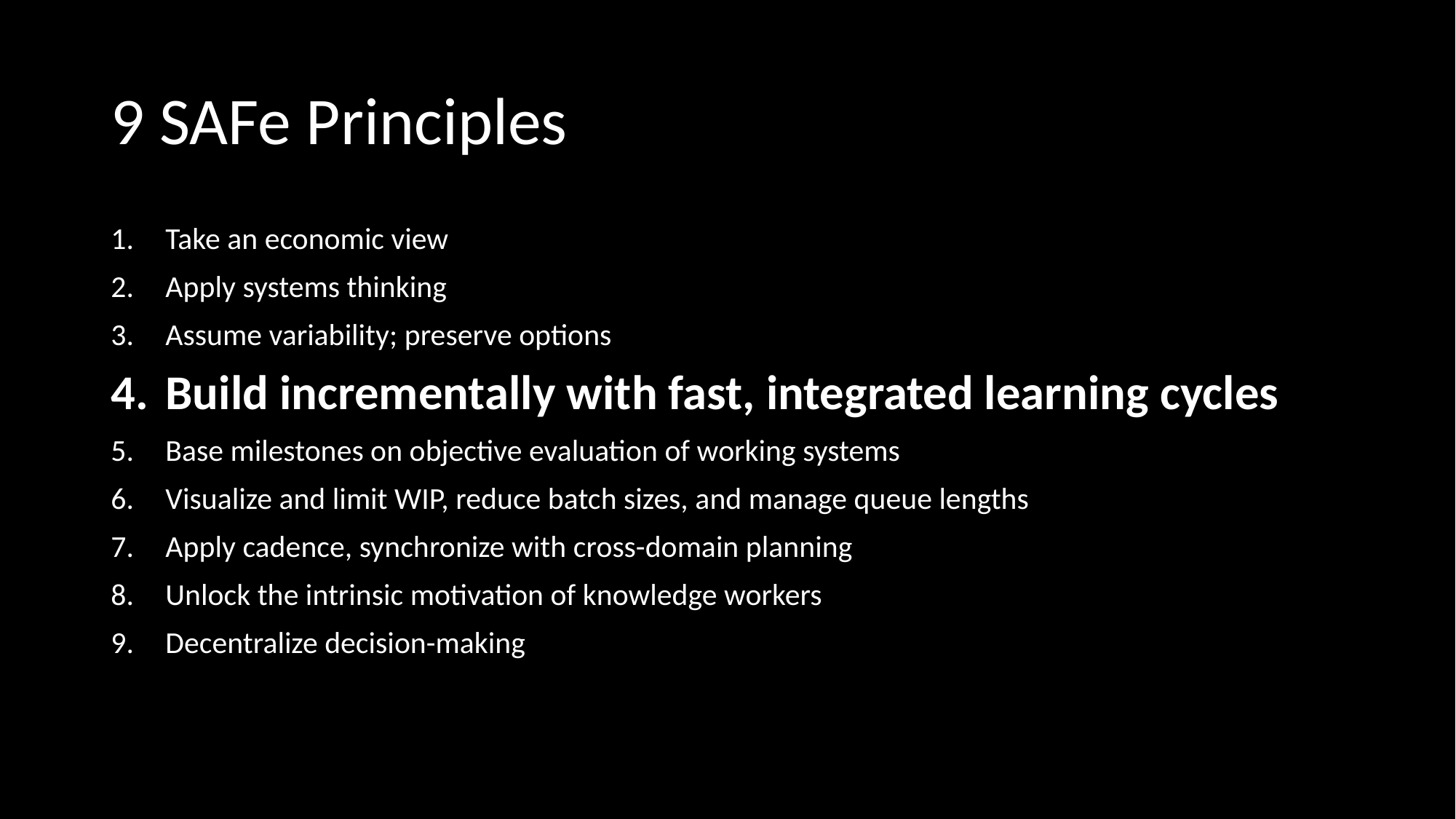

# 9 SAFe Principles
Take an economic view
Apply systems thinking
Assume variability; preserve options
Build incrementally with fast, integrated learning cycles
Base milestones on objective evaluation of working systems
Visualize and limit WIP, reduce batch sizes, and manage queue lengths
Apply cadence, synchronize with cross-domain planning
Unlock the intrinsic motivation of knowledge workers
Decentralize decision-making